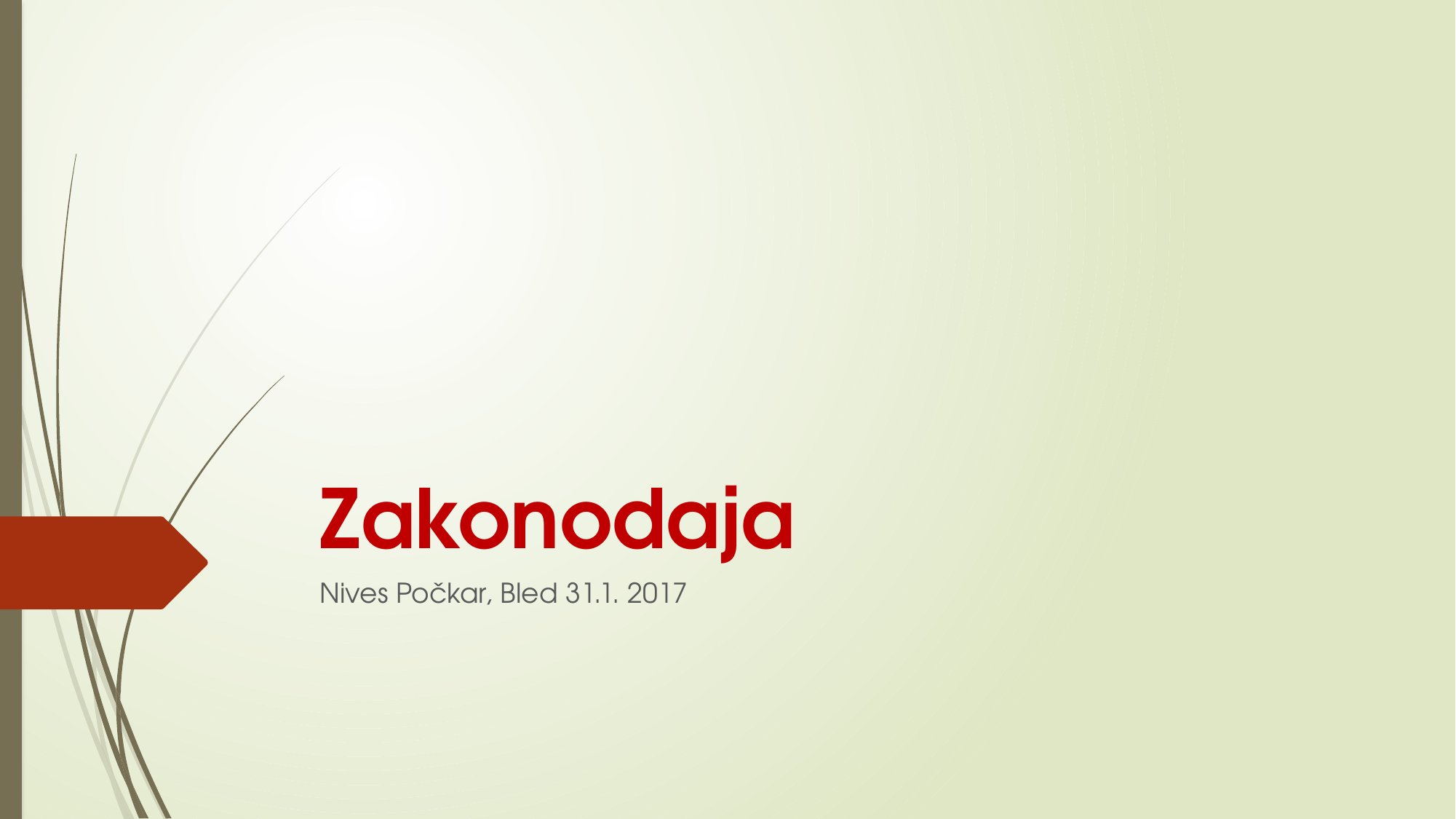

# Zakonodaja
Nives Počkar, Bled 31.1. 2017